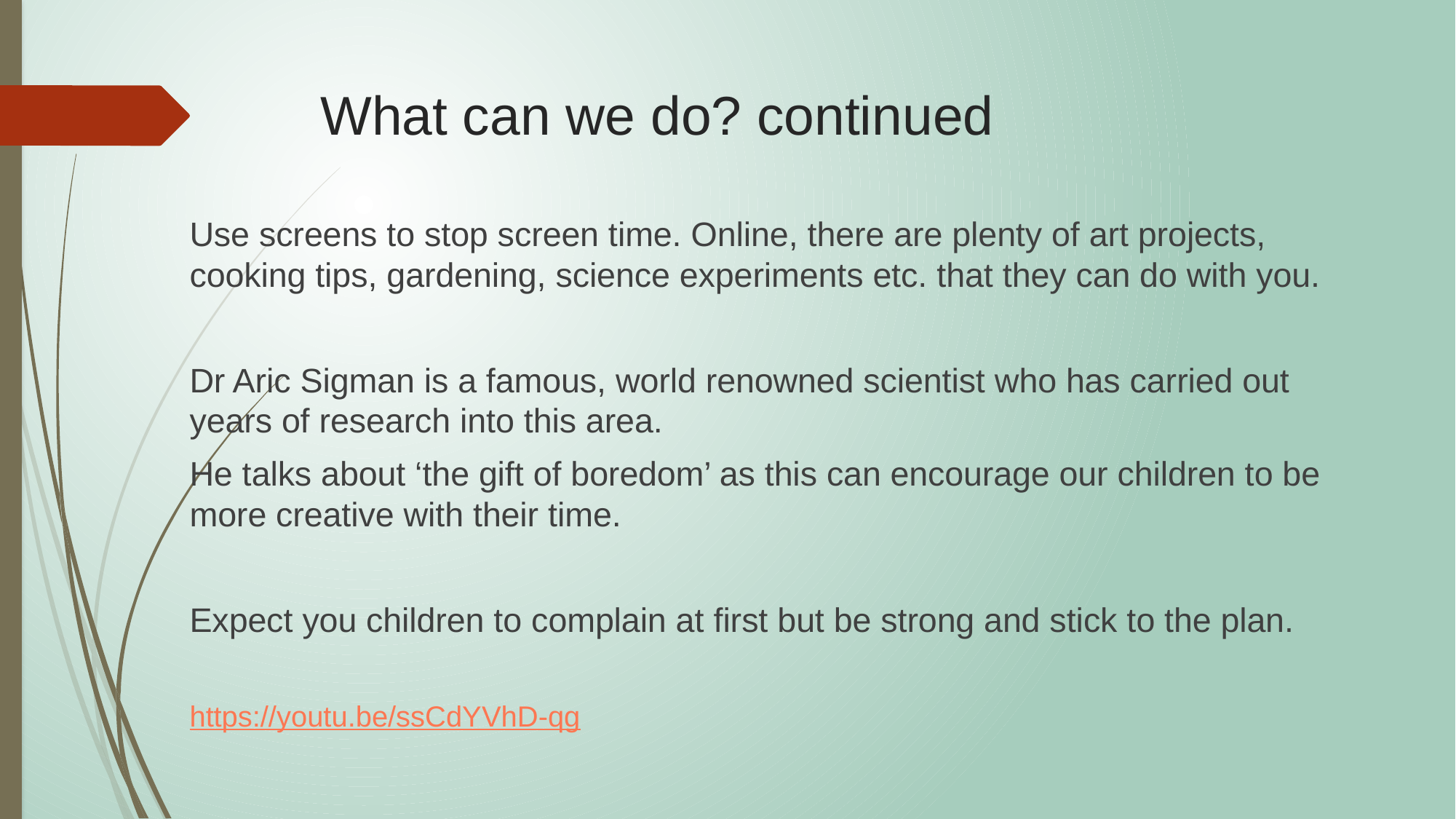

# What can we do? continued
Use screens to stop screen time. Online, there are plenty of art projects, cooking tips, gardening, science experiments etc. that they can do with you.

Dr Aric Sigman is a famous, world renowned scientist who has carried out years of research into this area.
He talks about ‘the gift of boredom’ as this can encourage our children to be more creative with their time.

Expect you children to complain at first but be strong and stick to the plan.

https://youtu.be/ssCdYVhD-qg